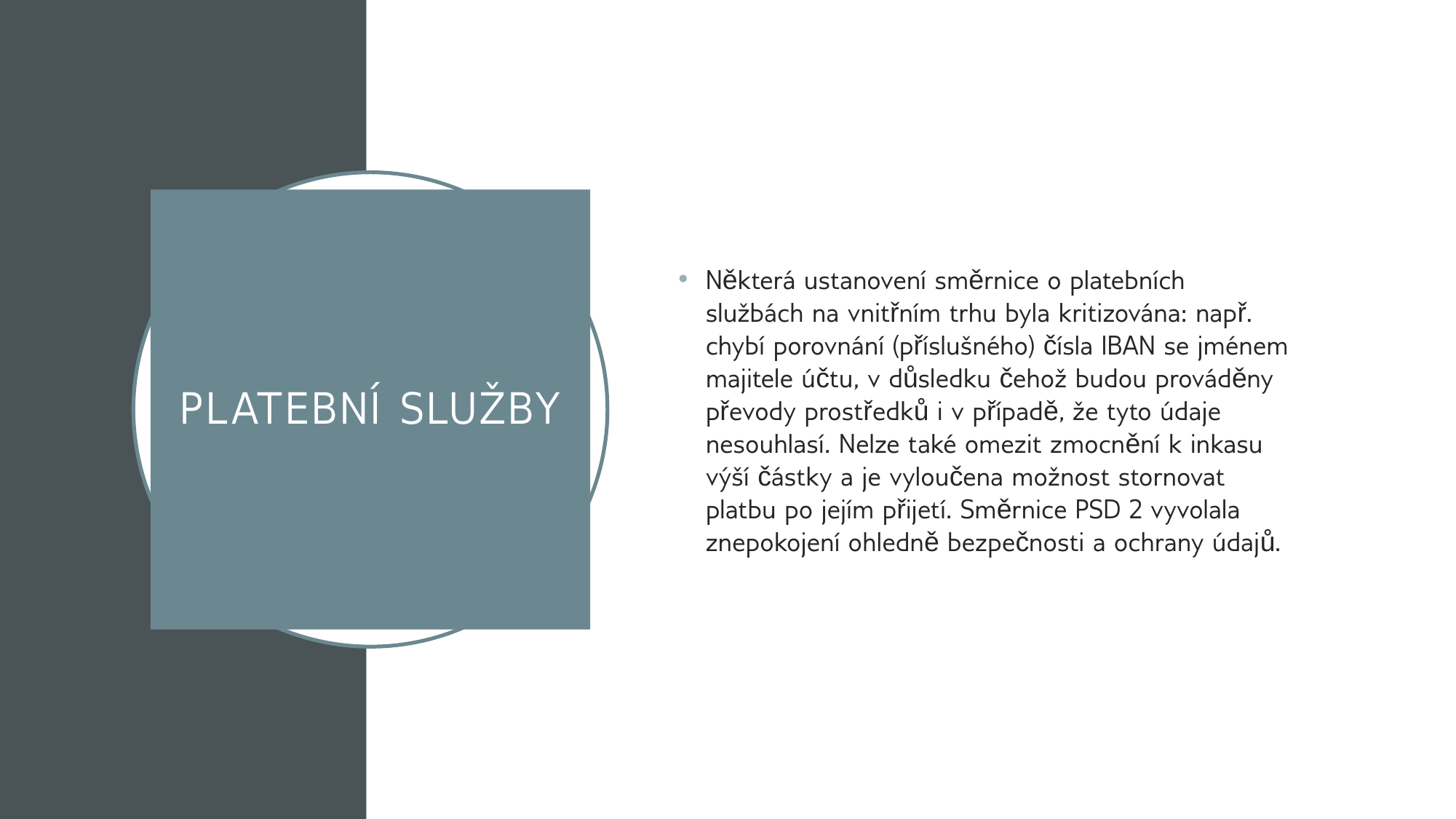

Některá ustanovení směrnice o platebních službách na vnitřním trhu byla kritizována: např. chybí porovnání (příslušného) čísla IBAN se jménem majitele účtu, v důsledku čehož budou prováděny převody prostředků i v případě, že tyto údaje nesouhlasí. Nelze také omezit zmocnění k inkasu výší částky a je vyloučena možnost stornovat platbu po jejím přijetí. Směrnice PSD 2 vyvolala znepokojení ohledně bezpečnosti a ochrany údajů.

# Platební služby